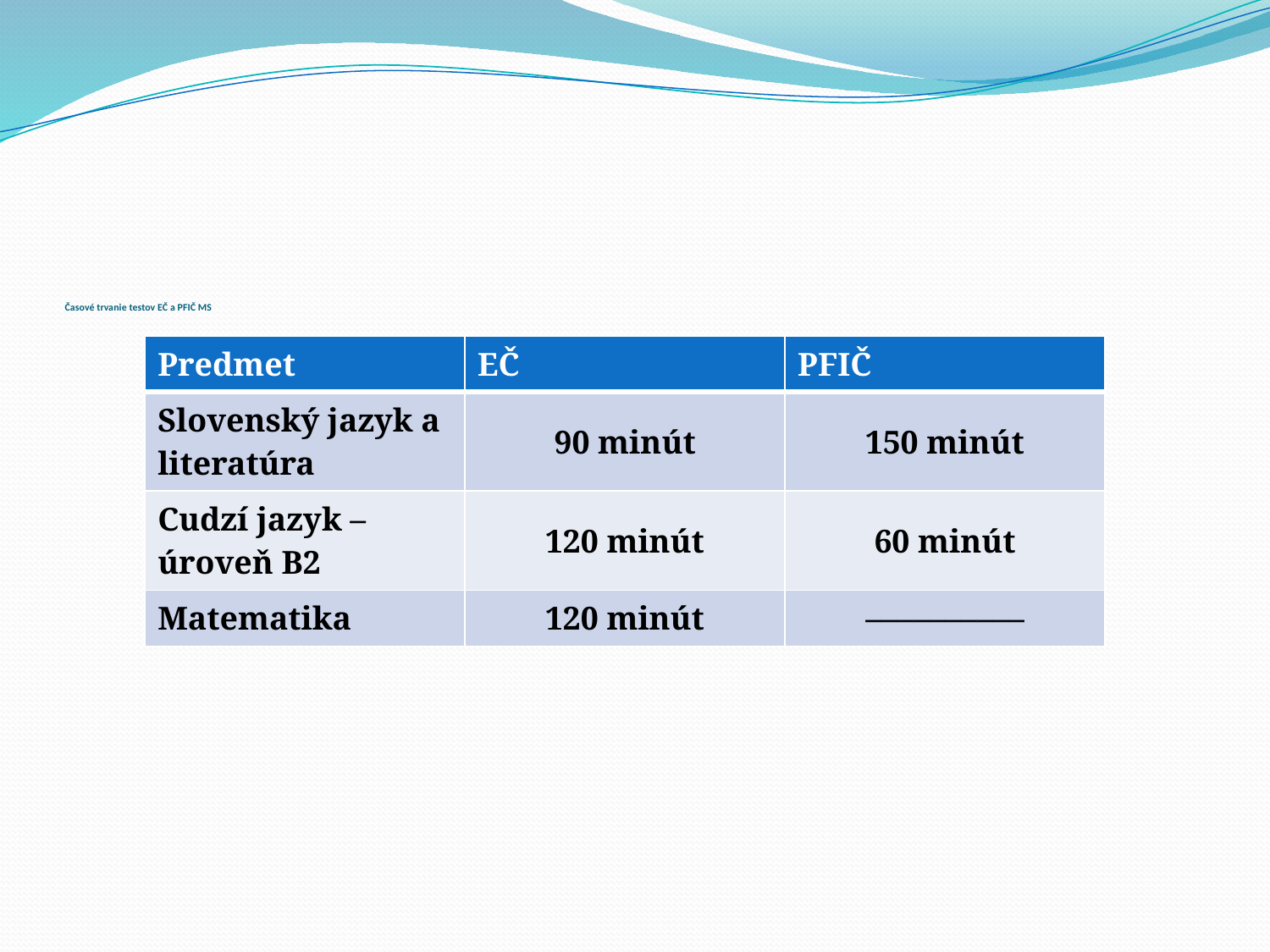

# Časové trvanie testov EČ a PFIČ MS

| Predmet | EČ | PFIČ |
| --- | --- | --- |
| Slovenský jazyk a literatúra | 90 minút | 150 minút |
| Cudzí jazyk – úroveň B2 | 120 minút | 60 minút |
| Matematika | 120 minút | –––––––––– |